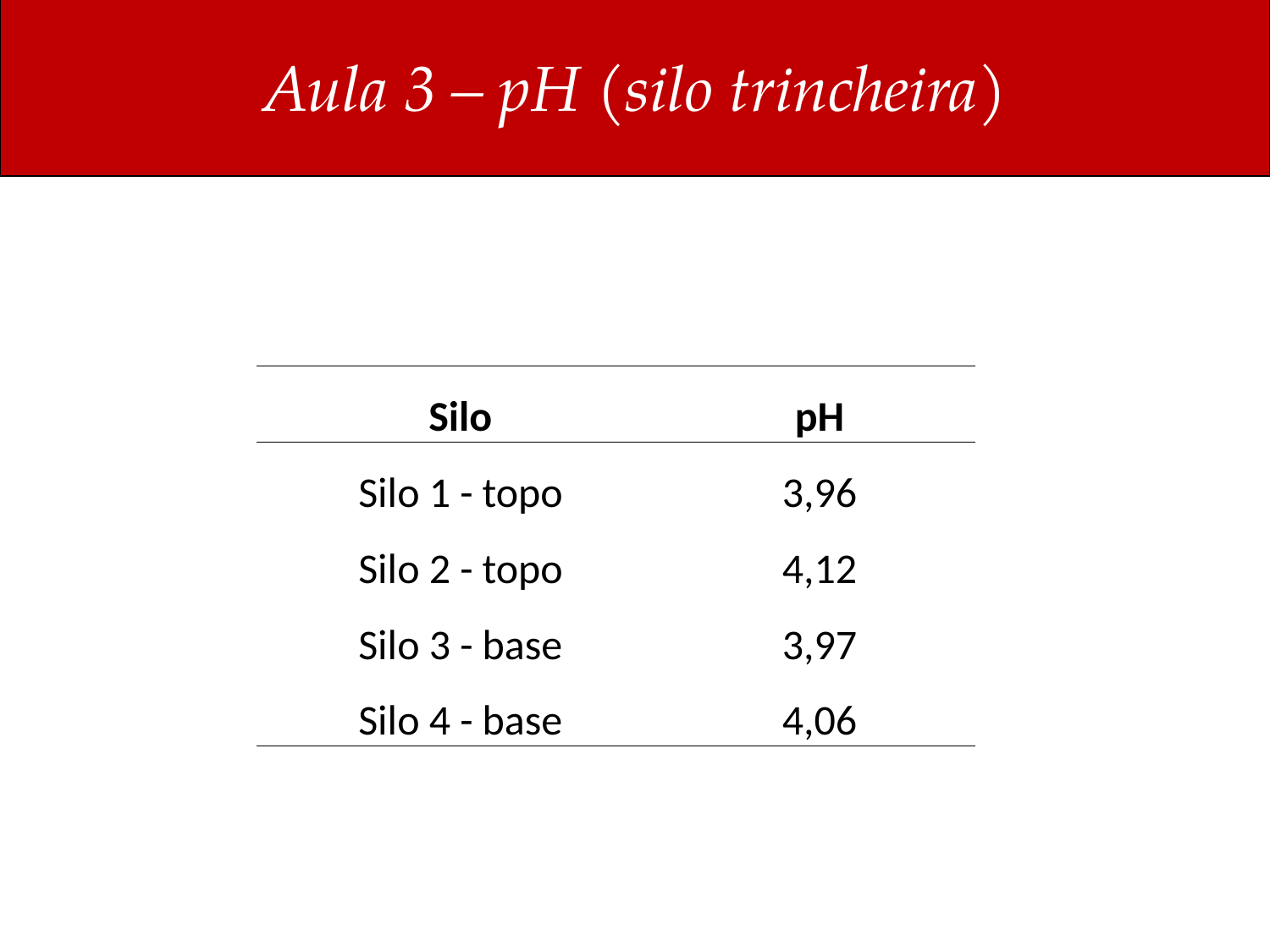

Aula 3 – pH (silo trincheira)
| Silo | pH |
| --- | --- |
| Silo 1 - topo | 3,96 |
| Silo 2 - topo | 4,12 |
| Silo 3 - base | 3,97 |
| Silo 4 - base | 4,06 |